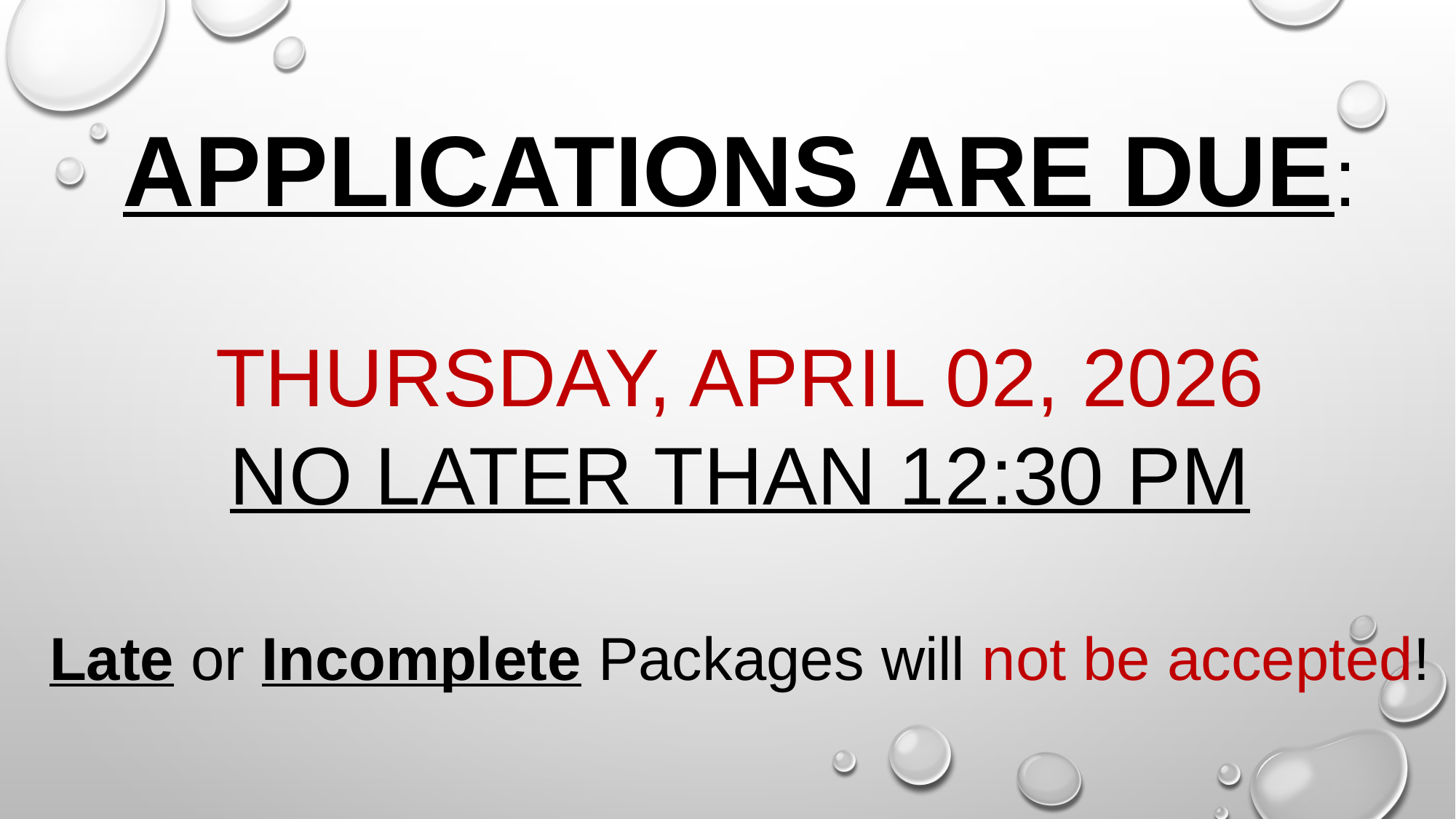

APPLICATIONS ARE DUE:

THURSDAY, APRIL 02, 2026
NO LATER THAN 12:30 PM

Late or Incomplete Packages will not be accepted!